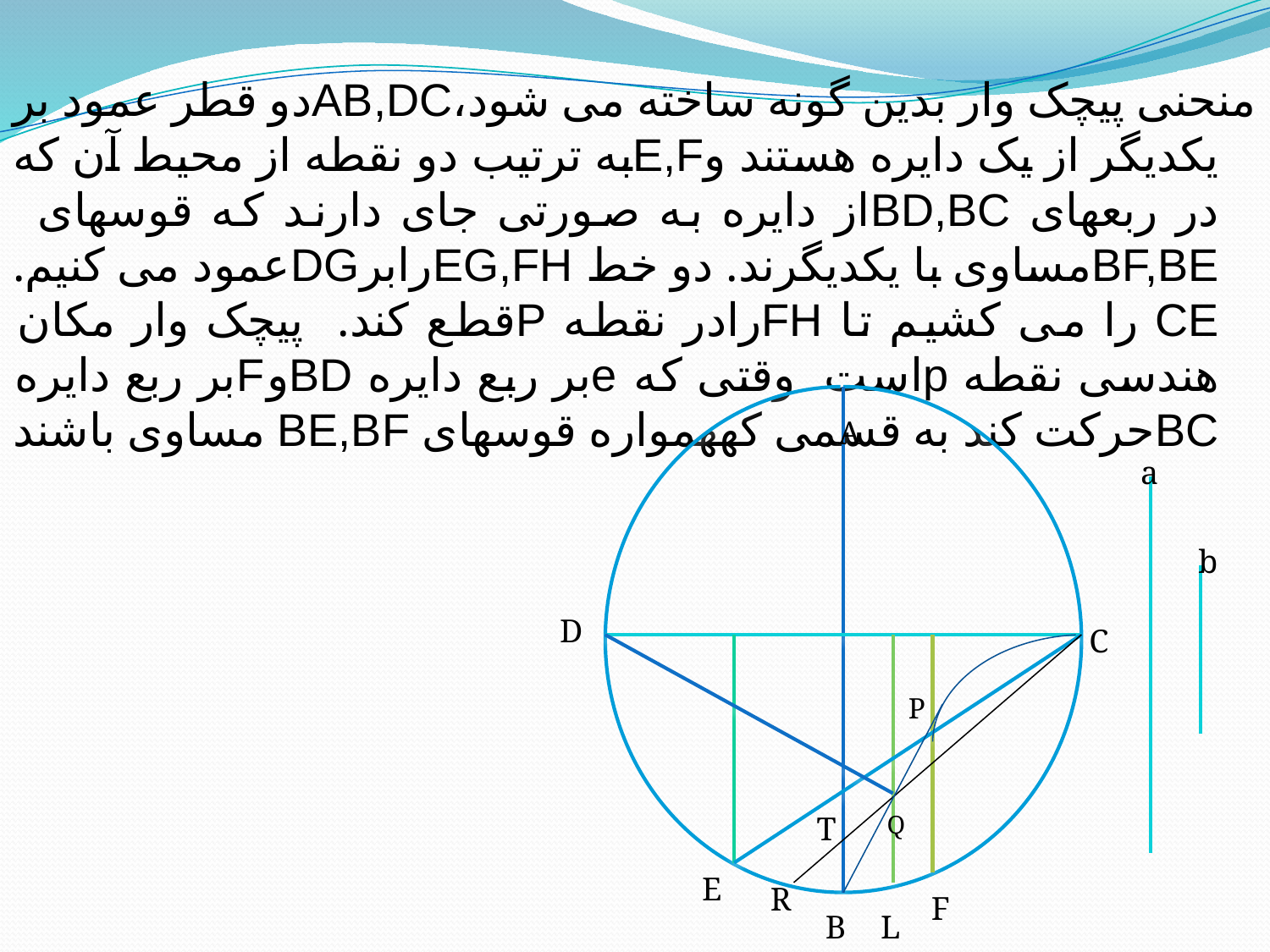

منحنی پیچک وار بدین گونه ساخته می شود،AB,DCدو قطر عمود بر یکدیگر از یک دایره هستند وE,Fبه ترتیب دو نقطه از محیط آن که در ربعهای BD,BCاز دایره به صورتی جای دارند که قوسهای  BF,BEمساوی با یکدیگرند. دو خط EG,FHرابرDGعمود می کنیم. CE را می کشیم تا FHرادر نقطه Pقطع کند.  پیچک وار مکان هندسی نقطه pاست  وقتی که eبر ربع دایره BDوFبر ربع دایره BCحرکت کند به قسمی کههمواره قوسهای BE,BF مساوی باشند

A
a
b
D
C

P
T
Q
E
R
F
B
L